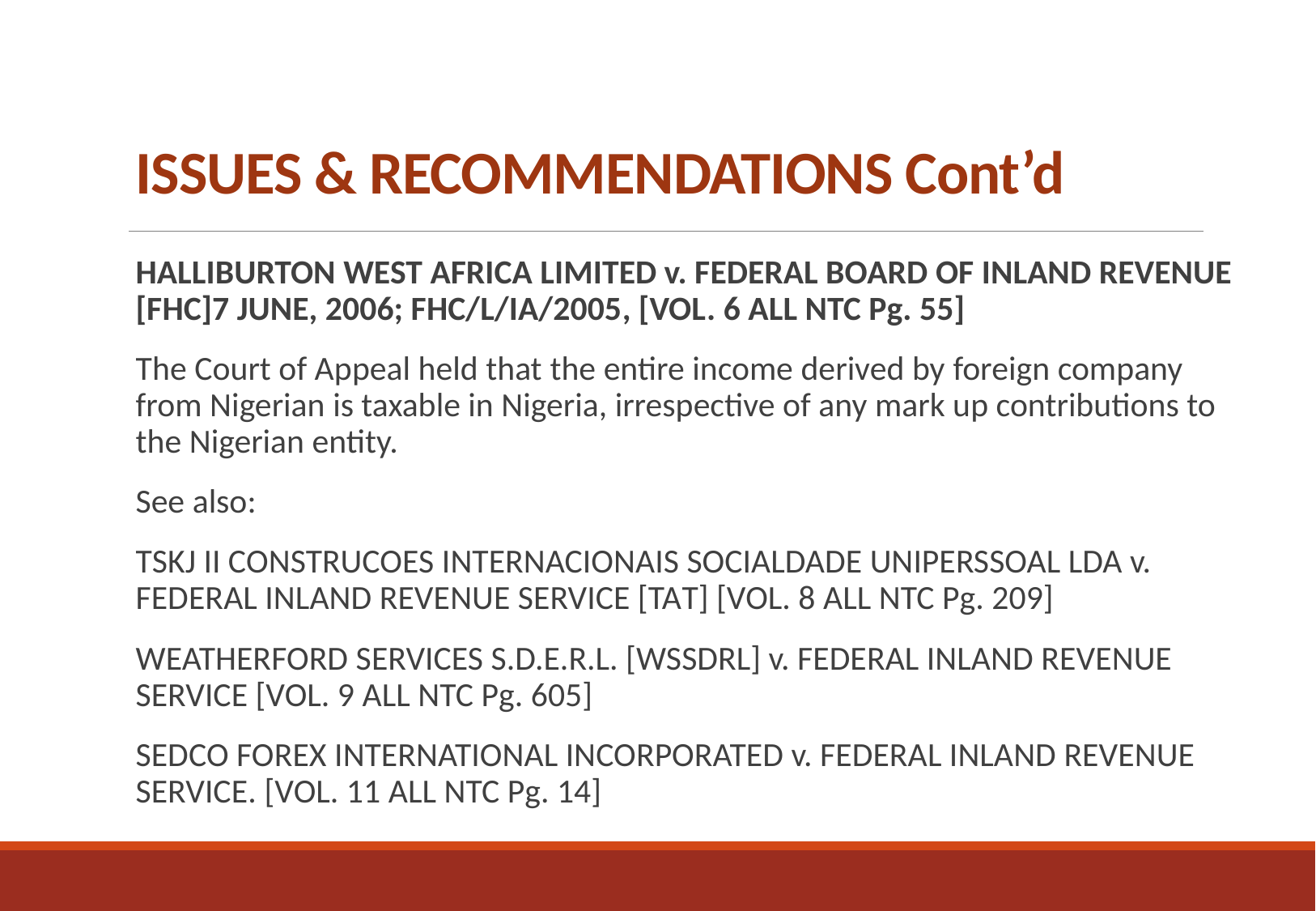

# ISSUES & RECOMMENDATIONS Cont’d
HALLIBURTON WEST AFRICA LIMITED v. FEDERAL BOARD OF INLAND REVENUE [FHC]7 JUNE, 2006; FHC/L/IA/2005, [VOL. 6 ALL NTC Pg. 55]
The Court of Appeal held that the entire income derived by foreign company from Nigerian is taxable in Nigeria, irrespective of any mark up contributions to the Nigerian entity.
See also:
TSKJ II CONSTRUCOES INTERNACIONAIS SOCIALDADE UNIPERSSOAL LDA v. FEDERAL INLAND REVENUE SERVICE [TAT] [VOL. 8 ALL NTC Pg. 209]
WEATHERFORD SERVICES S.D.E.R.L. [WSSDRL] v. FEDERAL INLAND REVENUE SERVICE [VOL. 9 ALL NTC Pg. 605]
SEDCO FOREX INTERNATIONAL INCORPORATED v. FEDERAL INLAND REVENUE SERVICE. [VOL. 11 ALL NTC Pg. 14]